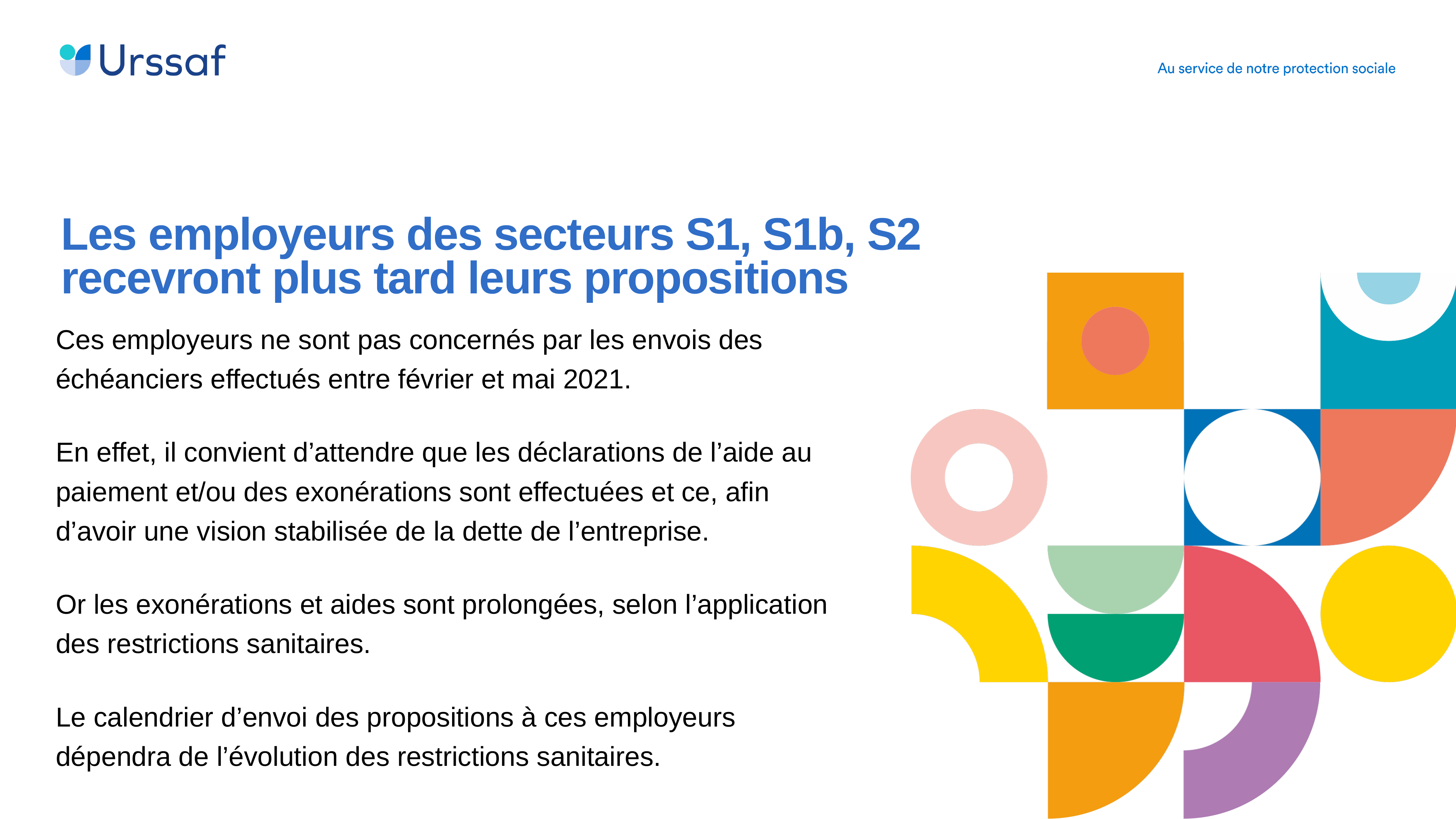

Les employeurs des secteurs S1, S1b, S2
recevront plus tard leurs propositions
Ces employeurs ne sont pas concernés par les envois des échéanciers effectués entre février et mai 2021.
En effet, il convient d’attendre que les déclarations de l’aide au paiement et/ou des exonérations sont effectuées et ce, afin d’avoir une vision stabilisée de la dette de l’entreprise.
Or les exonérations et aides sont prolongées, selon l’application des restrictions sanitaires.
Le calendrier d’envoi des propositions à ces employeurs dépendra de l’évolution des restrictions sanitaires.